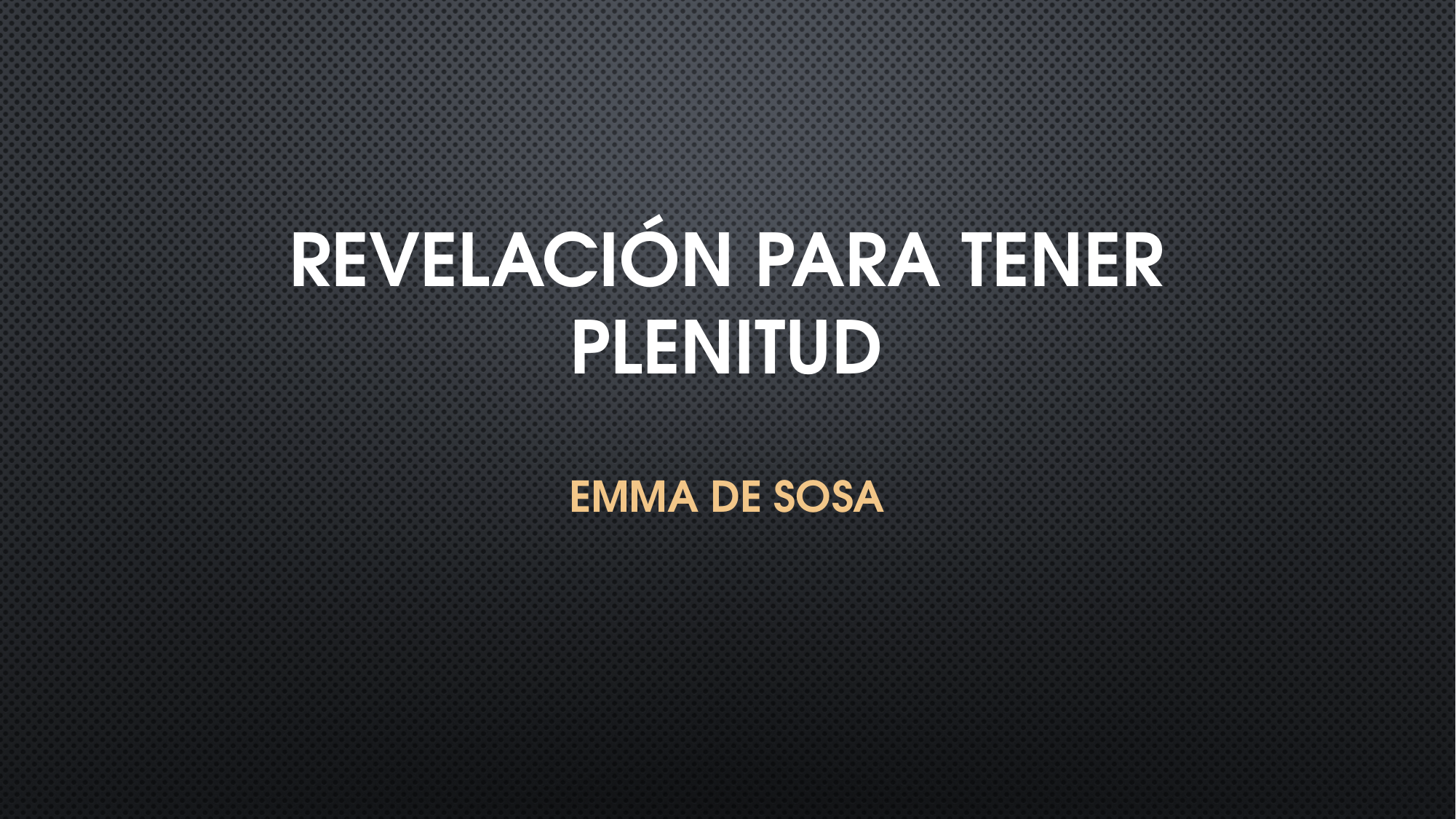

# Revelación para tener PLenitud
Emma de Sosa